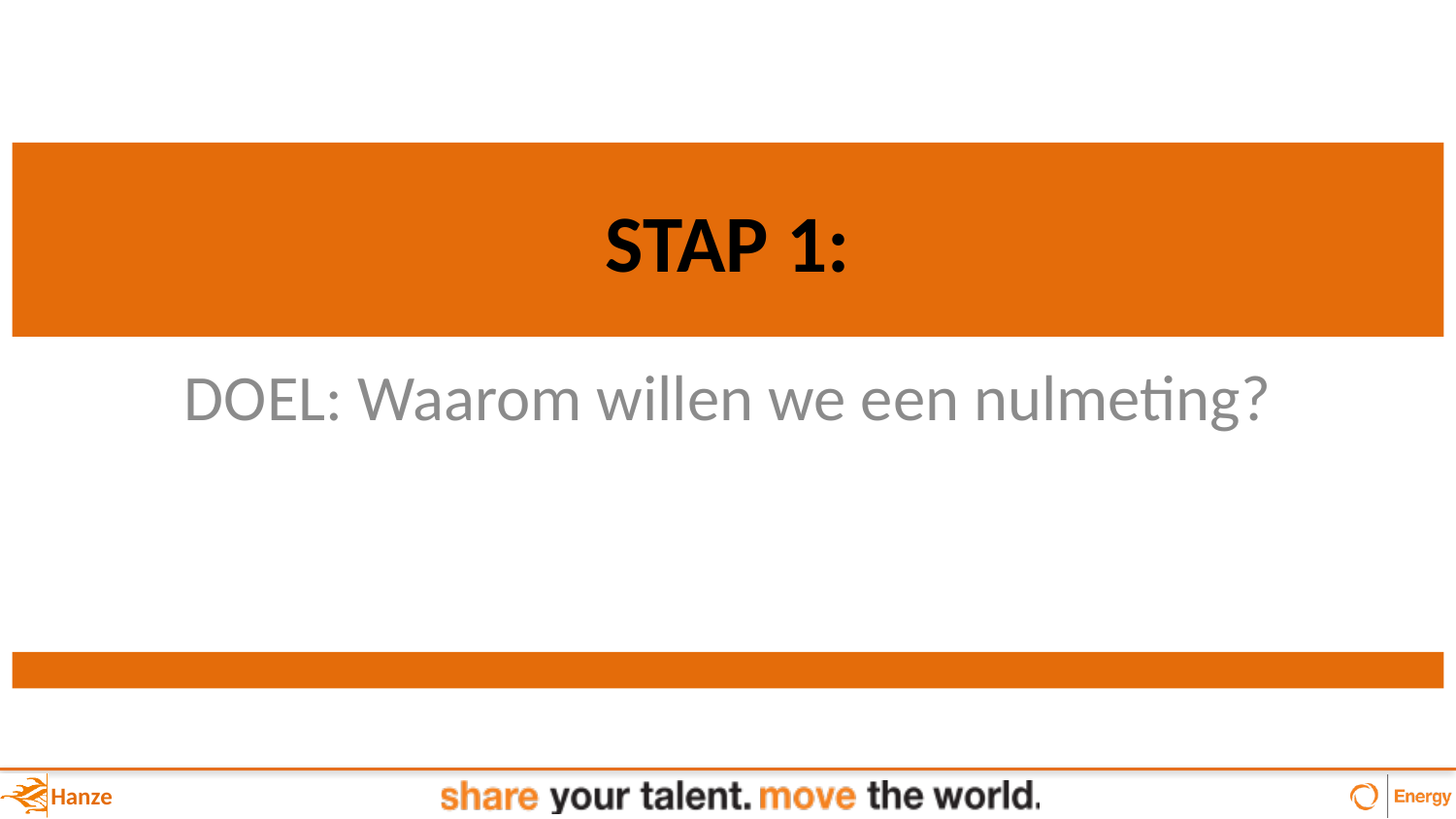

# STAP 1:
DOEL: Waarom willen we een nulmeting?